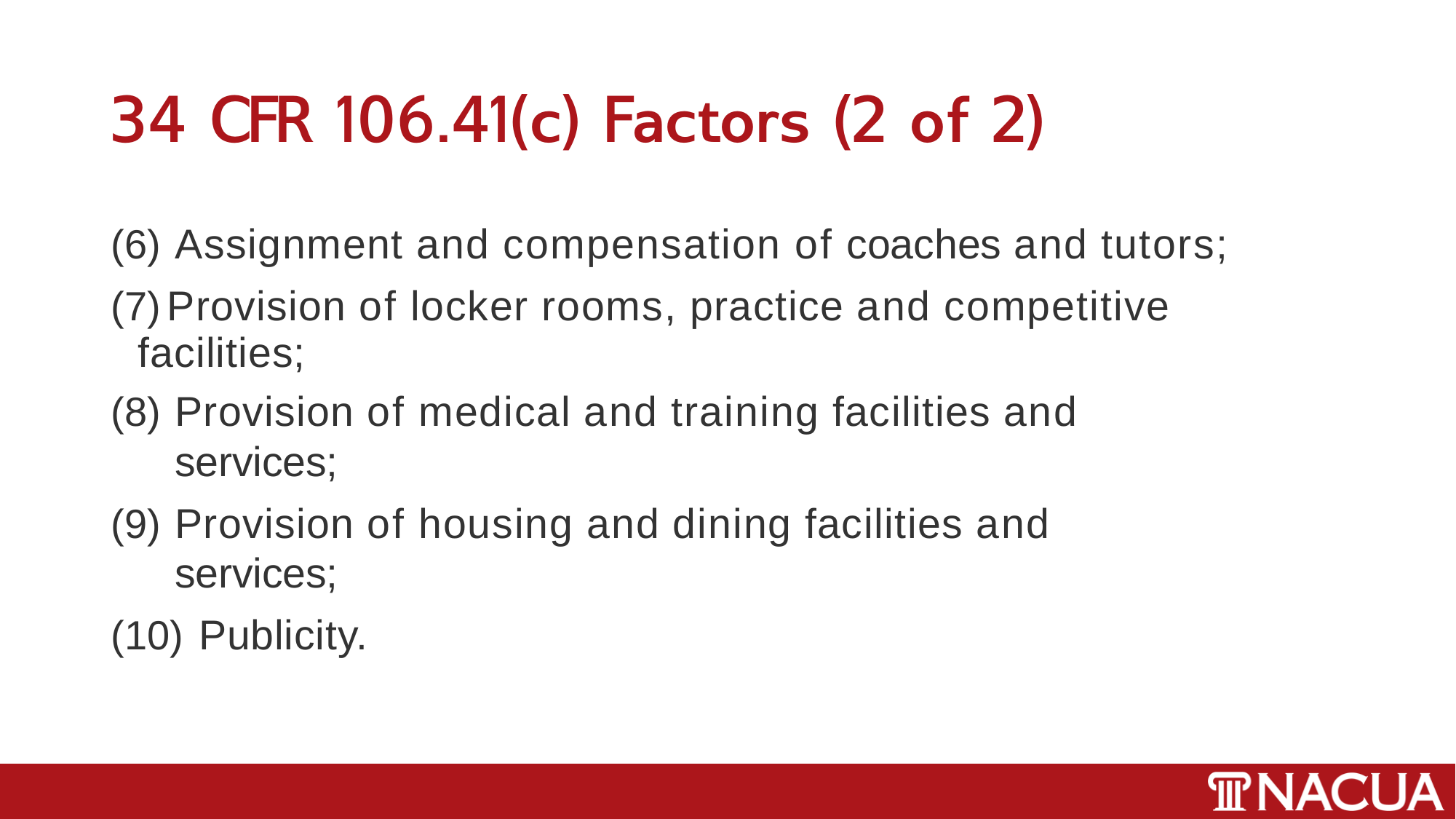

# 34 CFR 106.41(c) Factors (2 of 2)
Assignment and compensation of coaches and tutors;
	Provision of locker rooms, practice and competitive facilities;
Provision of medical and training facilities and services;
Provision of housing and dining facilities and services;
Publicity.